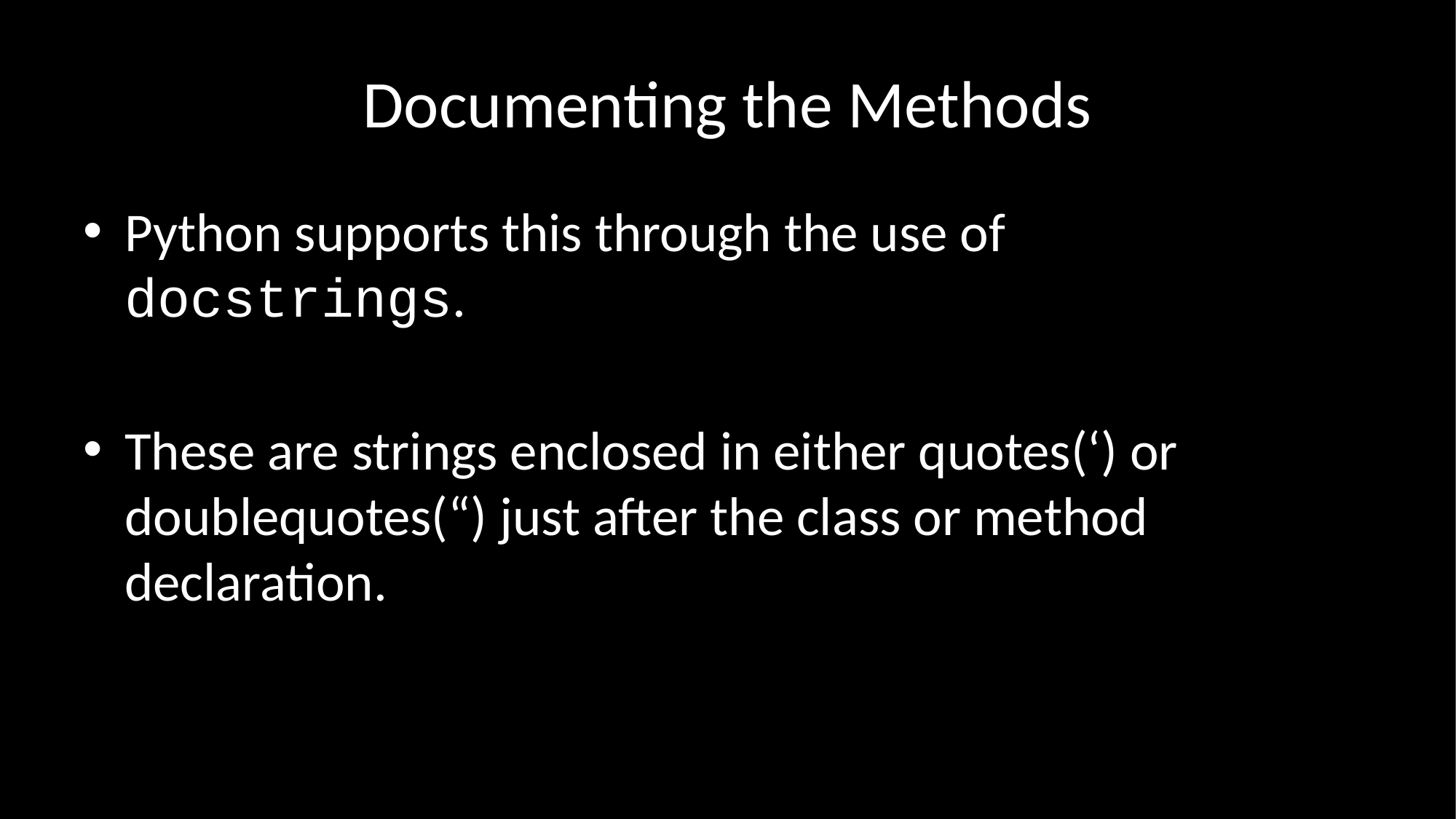

# Documenting the Methods
Python supports this through the use of docstrings.

These are strings enclosed in either quotes(‘) or doublequotes(“) just after the class or method declaration.